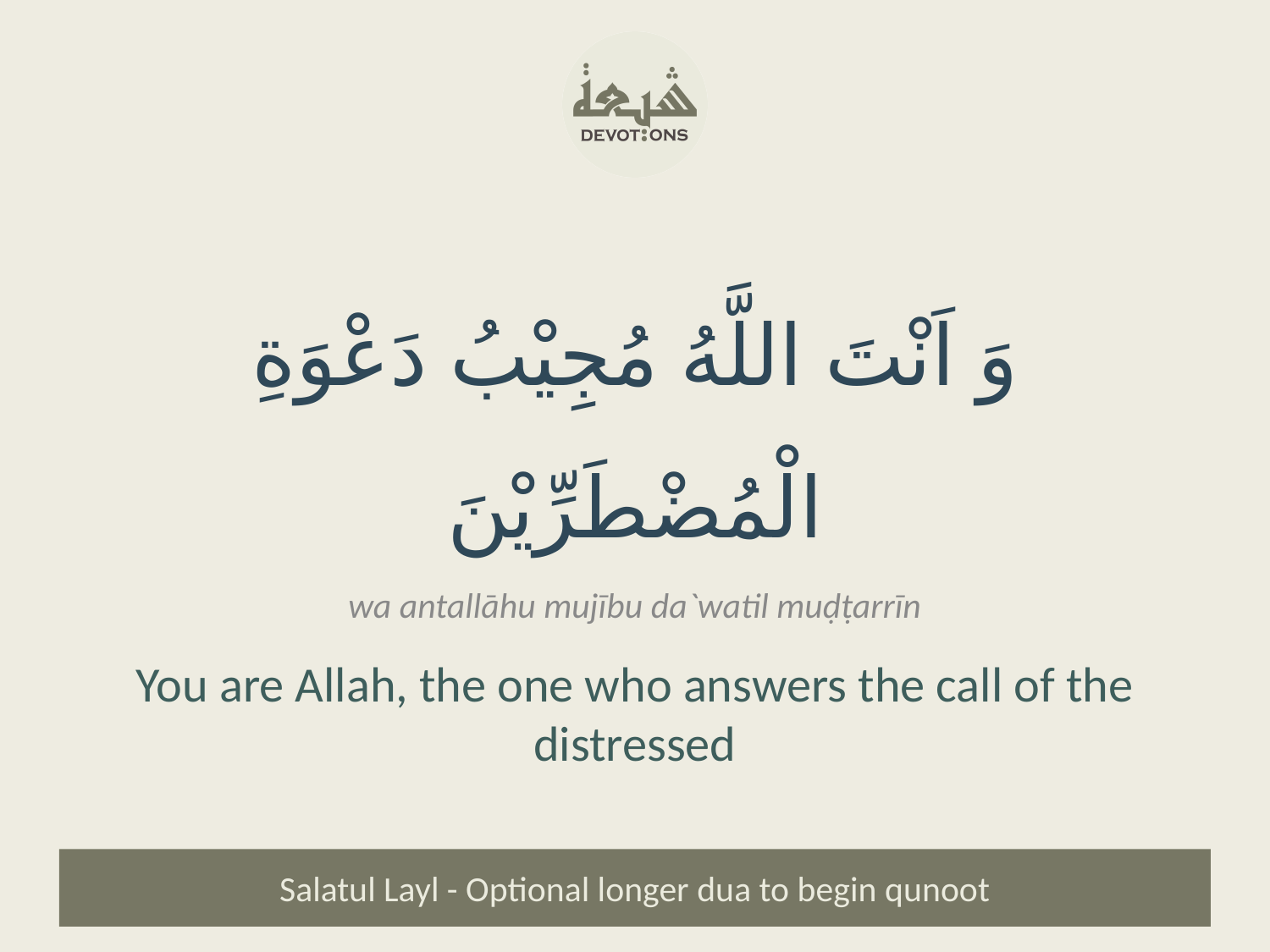

وَ اَنْتَ اللَّهُ مُجِيْبُ دَعْوَةِ الْمُضْطَرِّيْنَ
wa antallāhu mujību da`watil muḍṭarrīn
You are Allah, the one who answers the call of the distressed
Salatul Layl - Optional longer dua to begin qunoot